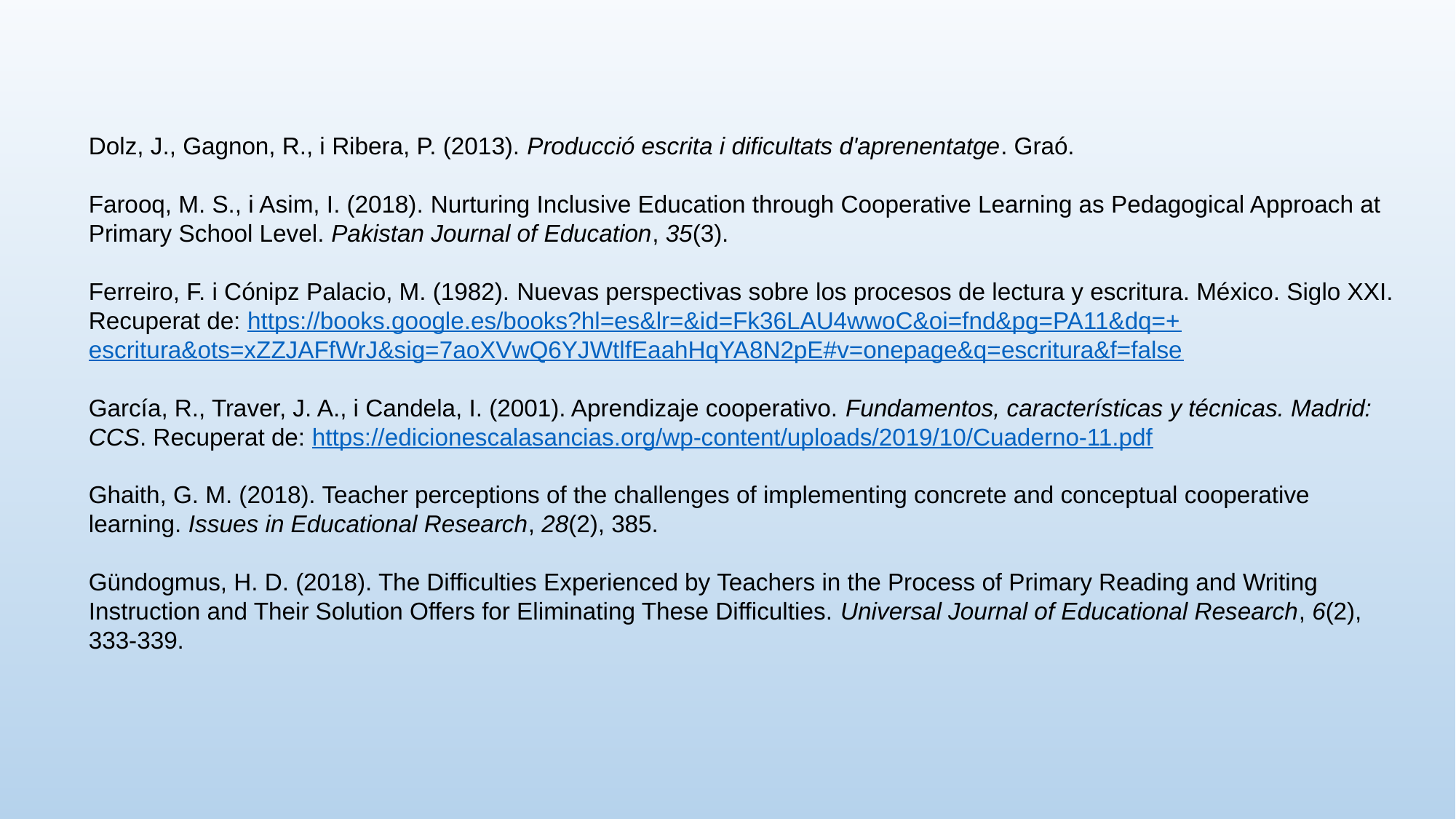

Dolz, J., Gagnon, R., i Ribera, P. (2013). Producció escrita i dificultats d'aprenentatge. Graó.

Farooq, M. S., i Asim, I. (2018). Nurturing Inclusive Education through Cooperative Learning as Pedagogical Approach at Primary School Level. Pakistan Journal of Education, 35(3).

Ferreiro, F. i Cónipz Palacio, M. (1982). Nuevas perspectivas sobre los procesos de lectura y escritura. México. Siglo XXI. Recuperat de: https://books.google.es/books?hl=es&lr=&id=Fk36LAU4wwoC&oi=fnd&pg=PA11&dq=+escritura&ots=xZZJAFfWrJ&sig=7aoXVwQ6YJWtlfEaahHqYA8N2pE#v=onepage&q=escritura&f=false

García, R., Traver, J. A., i Candela, I. (2001). Aprendizaje cooperativo. Fundamentos, características y técnicas. Madrid: CCS. Recuperat de: https://edicionescalasancias.org/wp-content/uploads/2019/10/Cuaderno-11.pdf

Ghaith, G. M. (2018). Teacher perceptions of the challenges of implementing concrete and conceptual cooperative learning. Issues in Educational Research, 28(2), 385.

Gündogmus, H. D. (2018). The Difficulties Experienced by Teachers in the Process of Primary Reading and Writing Instruction and Their Solution Offers for Eliminating These Difficulties. Universal Journal of Educational Research, 6(2), 333-339.